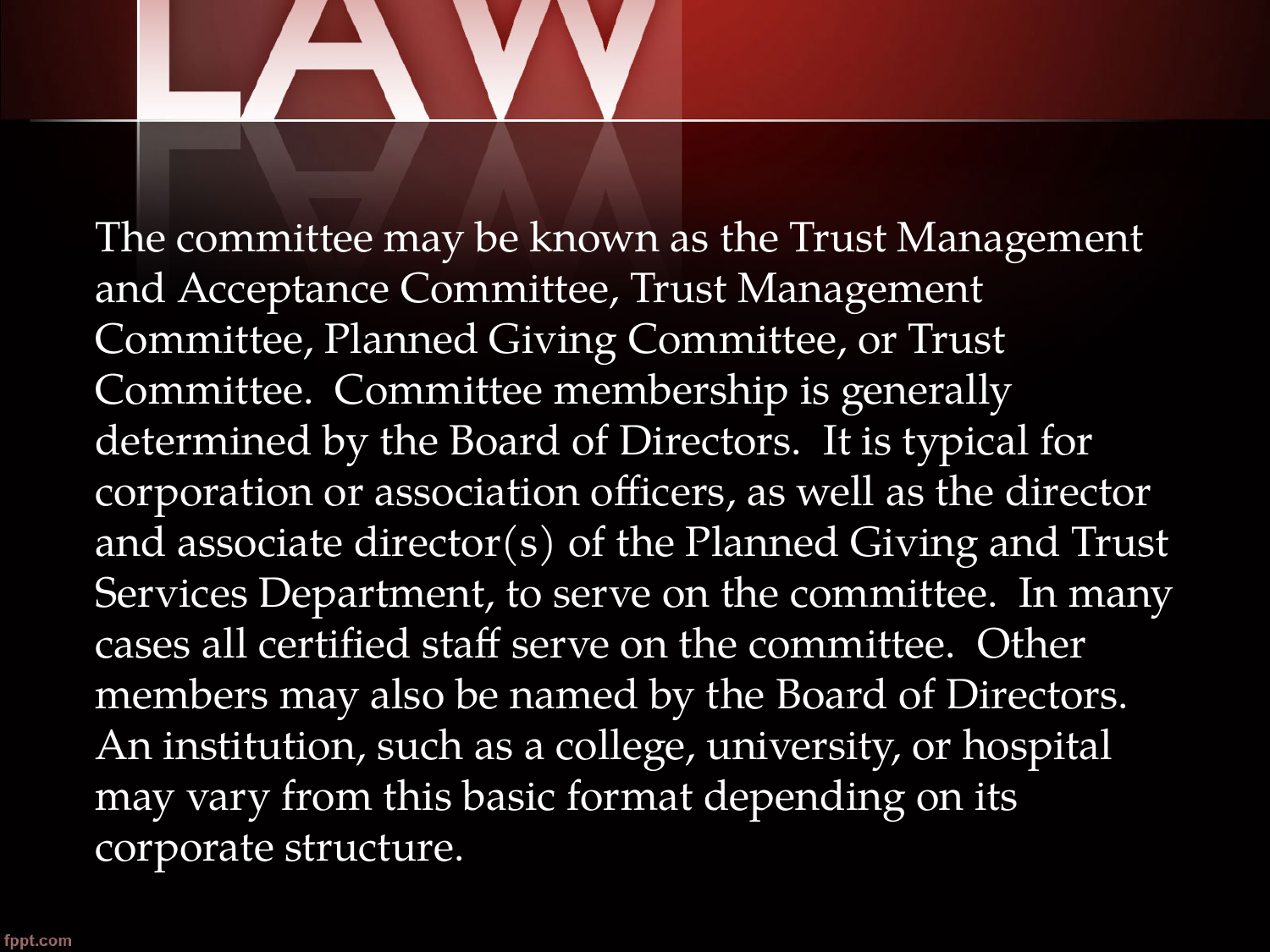

The committee may be known as the Trust Management and Acceptance Committee, Trust Management Committee, Planned Giving Committee, or Trust Committee.  Committee membership is generally determined by the Board of Directors.  It is typical for corporation or association officers, as well as the director and associate director(s) of the Planned Giving and Trust Services Department, to serve on the committee.  In many cases all certified staff serve on the committee.  Other members may also be named by the Board of Directors. An institution, such as a college, university, or hospital may vary from this basic format depending on its corporate structure.